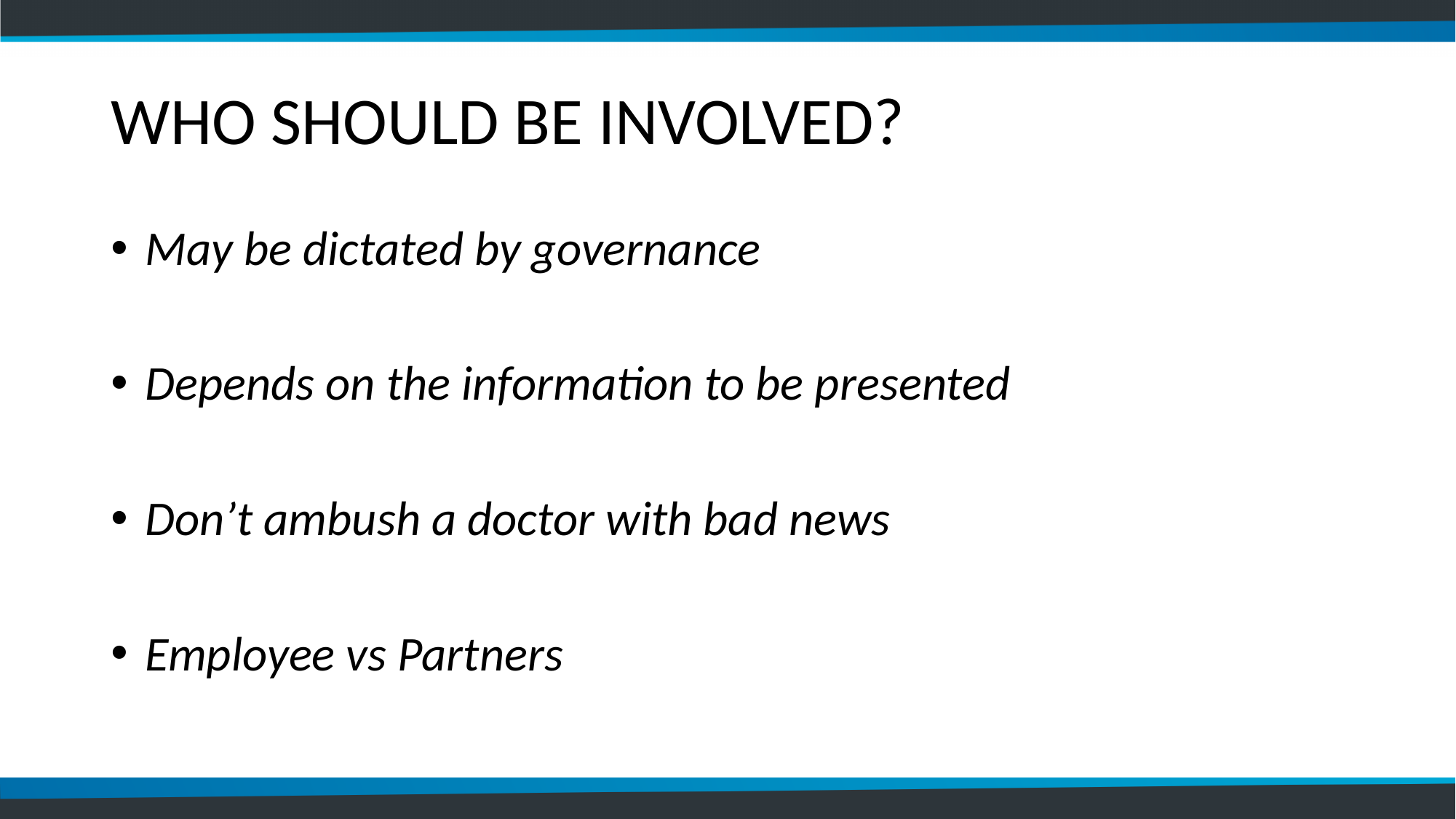

# WHO SHOULD BE INVOLVED?
May be dictated by governance

Depends on the information to be presented

Don’t ambush a doctor with bad news

Employee vs Partners